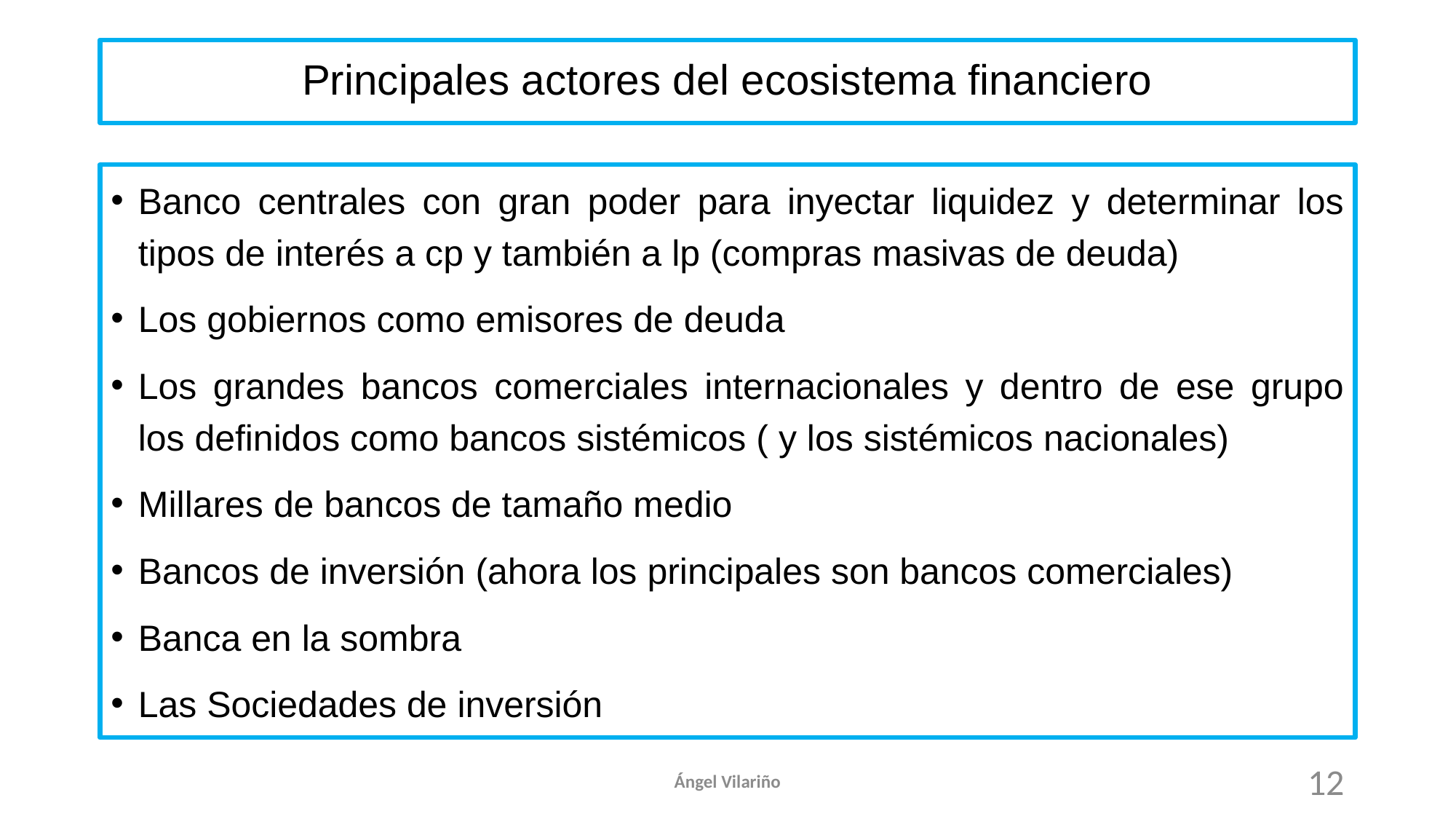

# Principales actores del ecosistema financiero
Banco centrales con gran poder para inyectar liquidez y determinar los tipos de interés a cp y también a lp (compras masivas de deuda)
Los gobiernos como emisores de deuda
Los grandes bancos comerciales internacionales y dentro de ese grupo los definidos como bancos sistémicos ( y los sistémicos nacionales)
Millares de bancos de tamaño medio
Bancos de inversión (ahora los principales son bancos comerciales)
Banca en la sombra
Las Sociedades de inversión
Ángel Vilariño
12